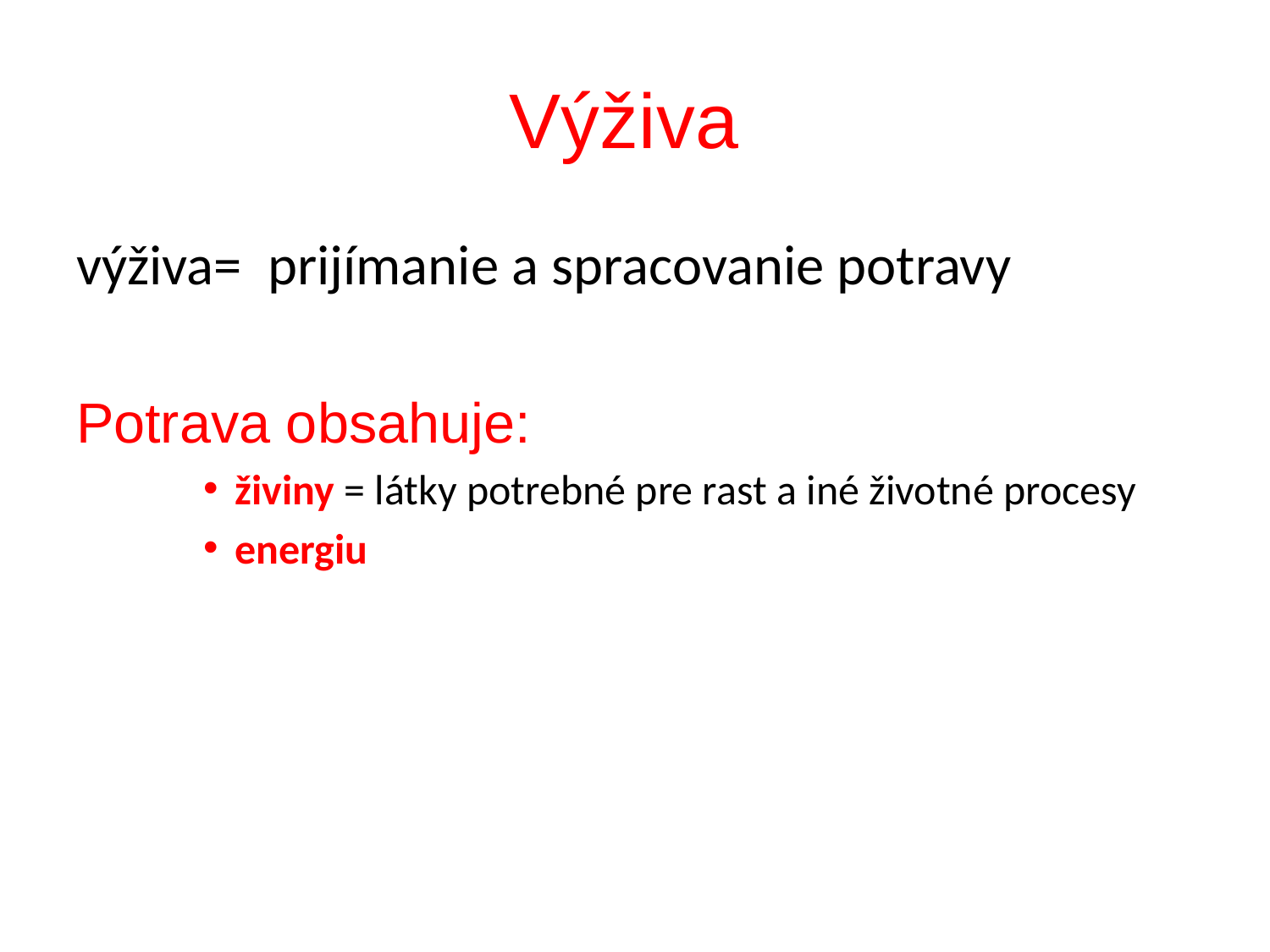

# Výživa
výživa=  prijímanie a spracovanie potravy

Potrava obsahuje:
živiny = látky potrebné pre rast a iné životné procesy
energiu